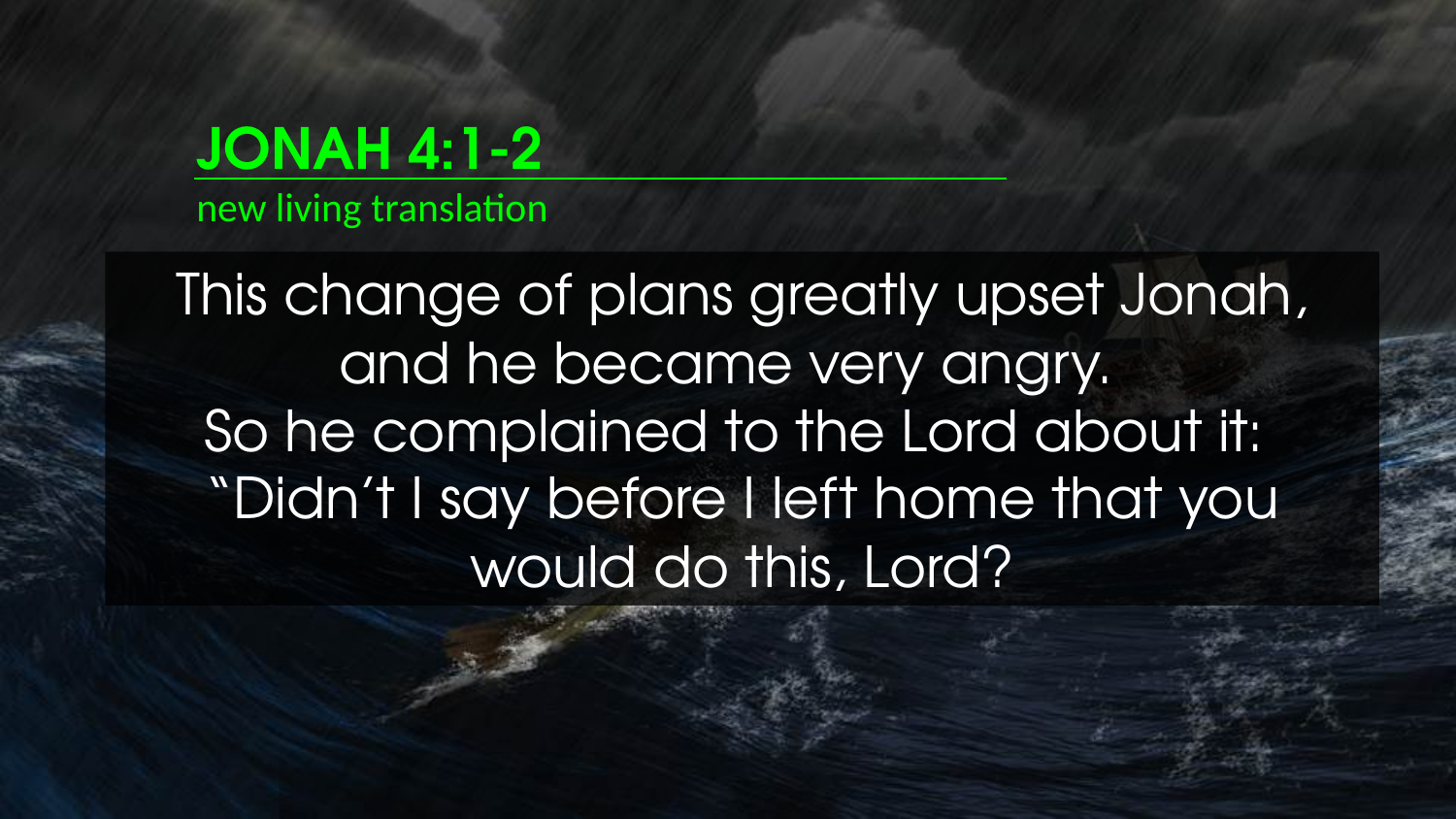

JONAH 4:1-2
new living translation
This change of plans greatly upset Jonah, and he became very angry.
So he complained to the Lord about it:
“Didn’t I say before I left home that you would do this, Lord?